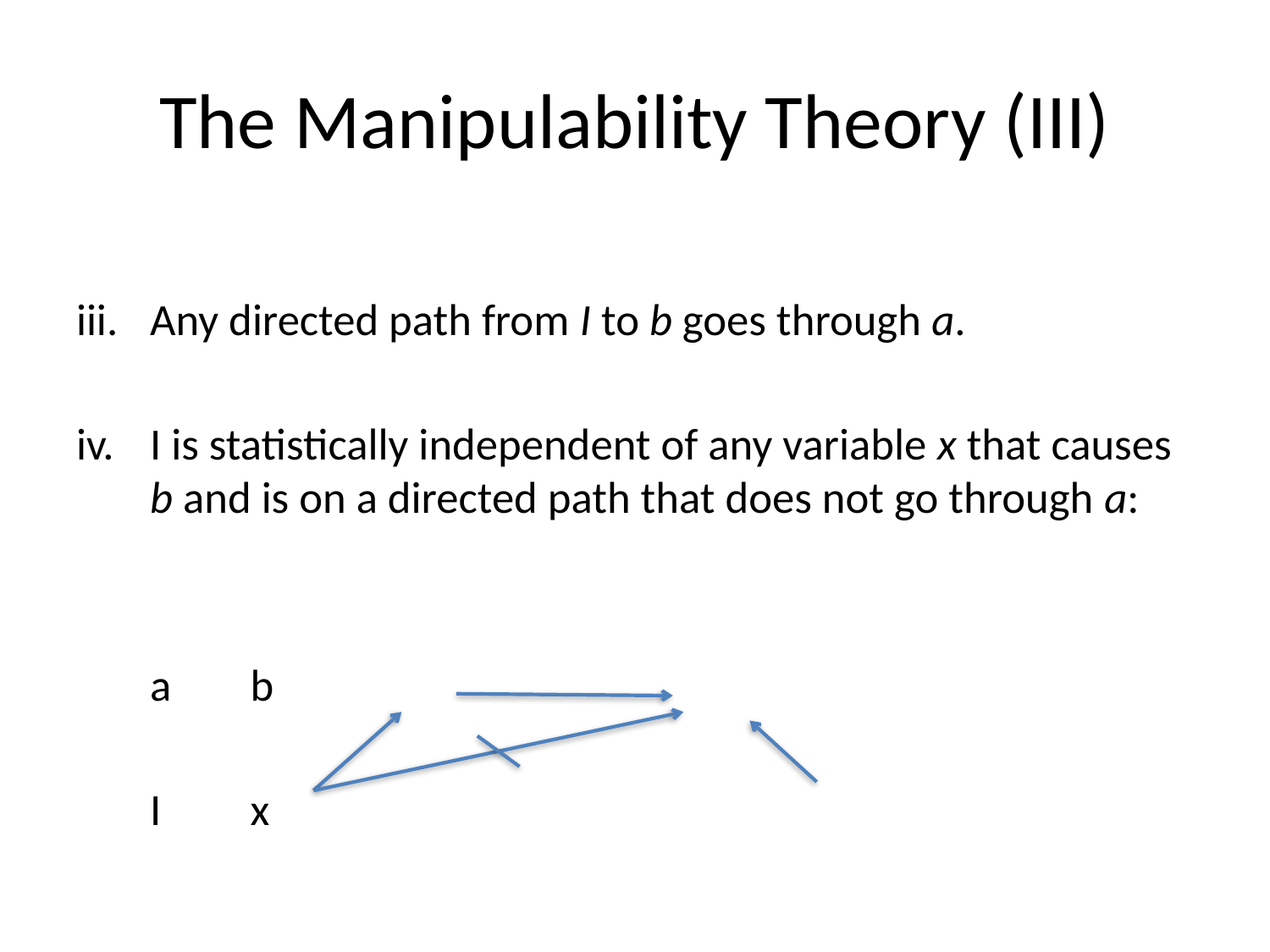

# The Manipulability Theory (III)

Any directed path from I to b goes through a.

I is statistically independent of any variable x that causes b and is on a directed path that does not go through a:

					a					b

			I									x